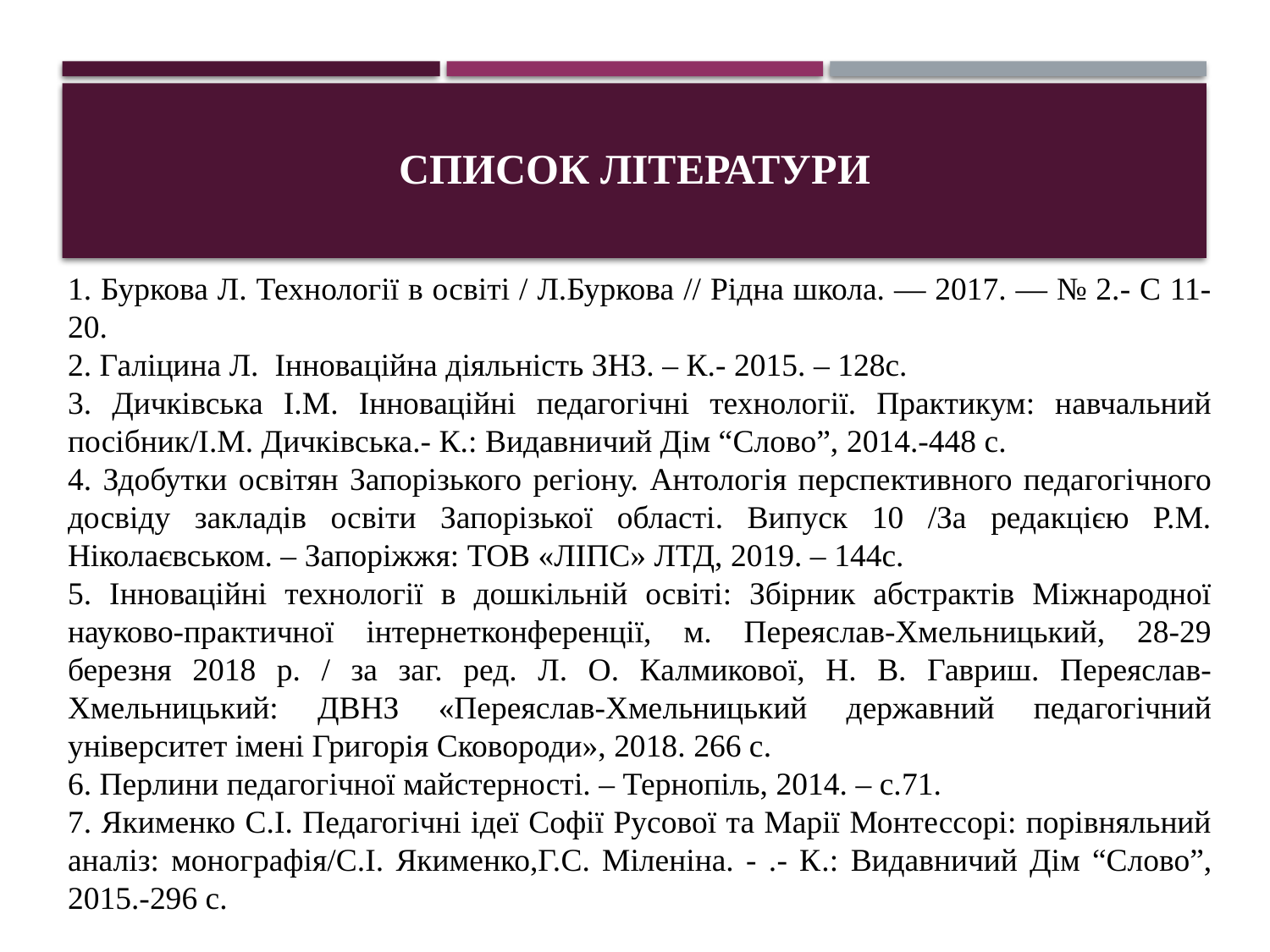

# Список літератури
1. Буркова Л. Технології в освіті / Л.Буркова // Рідна школа. — 2017. — № 2.- С 11-20.
2. Галіцина Л.  Інноваційна діяльність ЗНЗ. – К.- 2015. – 128с.
3. Дичківська І.М. Інноваційні педагогічні технології. Практикум: навчальний посібник/І.М. Дичківська.- К.: Видавничий Дім “Слово”, 2014.-448 с.
4. Здобутки освітян Запорізького регіону. Антологія перспективного педагогічного досвіду закладів освіти Запорізької області. Випуск 10 /За редакцією Р.М. Ніколаєвськом. – Запоріжжя: ТОВ «ЛІПС» ЛТД, 2019. – 144с.
5. Інноваційні технології в дошкільній освіті: Збірник абстрактів Міжнародної науково-практичної інтернетконференції, м. Переяслав-Хмельницький, 28-29 березня 2018 р. / за заг. ред. Л. О. Калмикової, Н. В. Гавриш. Переяслав-Хмельницький: ДВНЗ «Переяслав-Хмельницький державний педагогічний університет імені Григорія Сковороди», 2018. 266 с.
6. Перлини педагогічної майстерності. – Тернопіль, 2014. – с.71.
7. Якименко С.І. Педагогічні ідеї Софії Русової та Марії Монтессорі: порівняльний аналіз: монографія/С.І. Якименко,Г.С. Міленіна. - .- К.: Видавничий Дім “Слово”, 2015.-296 с.